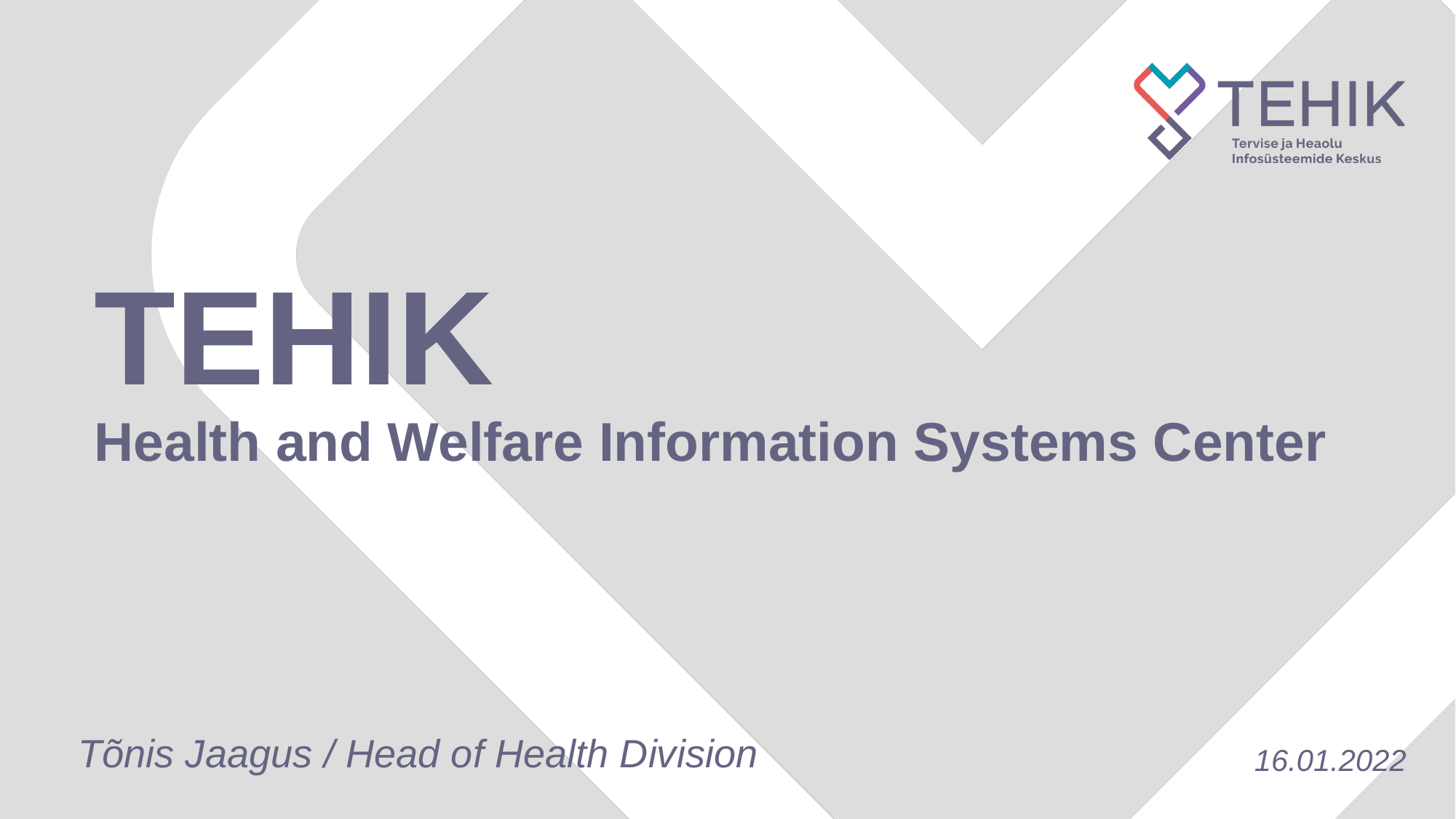

# TEHIK Health and Welfare Information Systems Center
Tõnis Jaagus / Head of Health Division
16.01.2022